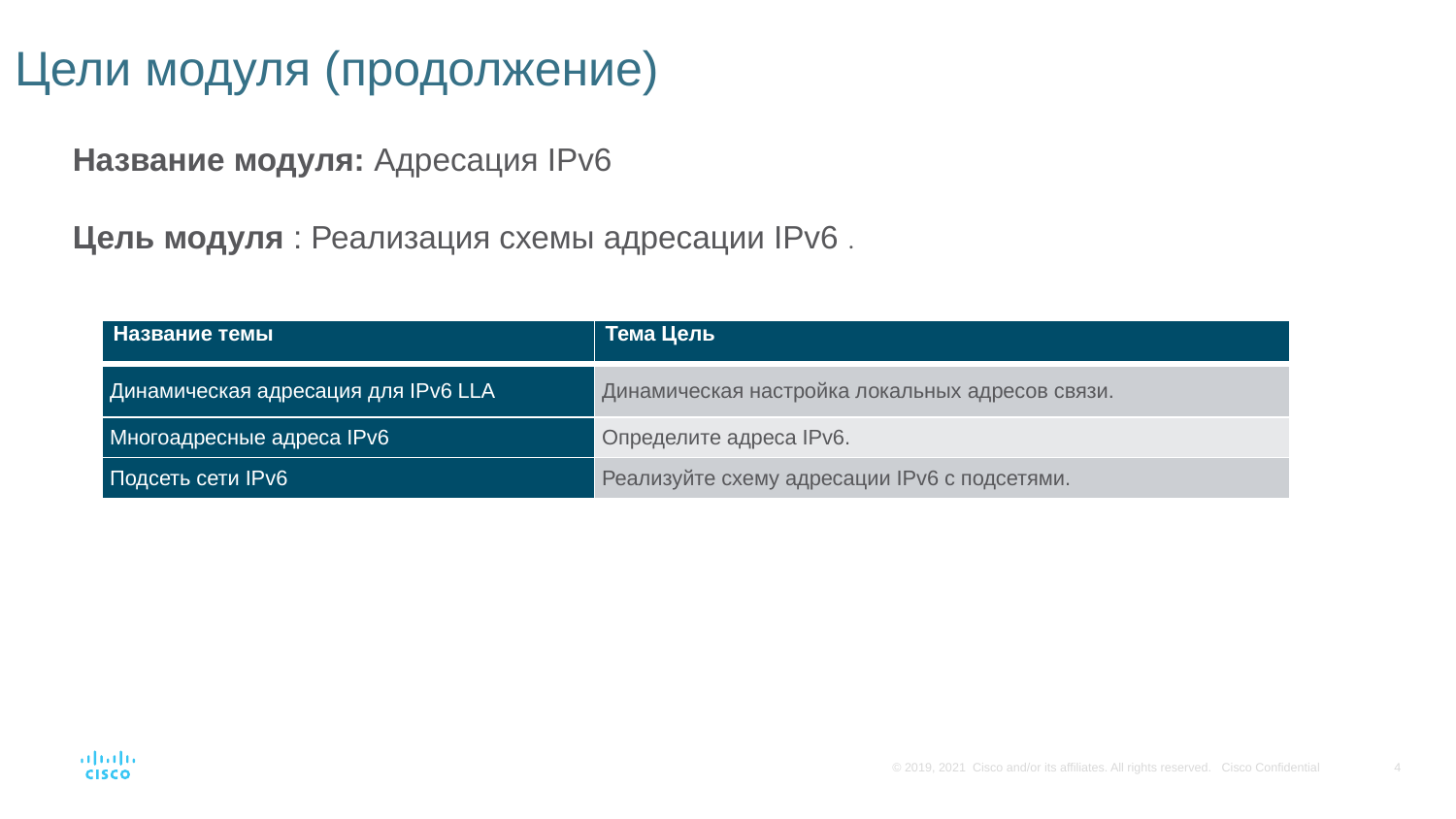

# Цели модуля (продолжение)
Название модуля: Адресация IPv6

Цель модуля : Реализация схемы адресации IPv6 .

| Название темы | Тема Цель |
| --- | --- |
| Динамическая адресация для IPv6 LLA | Динамическая настройка локальных адресов связи. |
| Многоадресные адреса IPv6 | Определите адреса IPv6. |
| Подсеть сети IPv6 | Реализуйте схему адресации IPv6 с подсетями. |